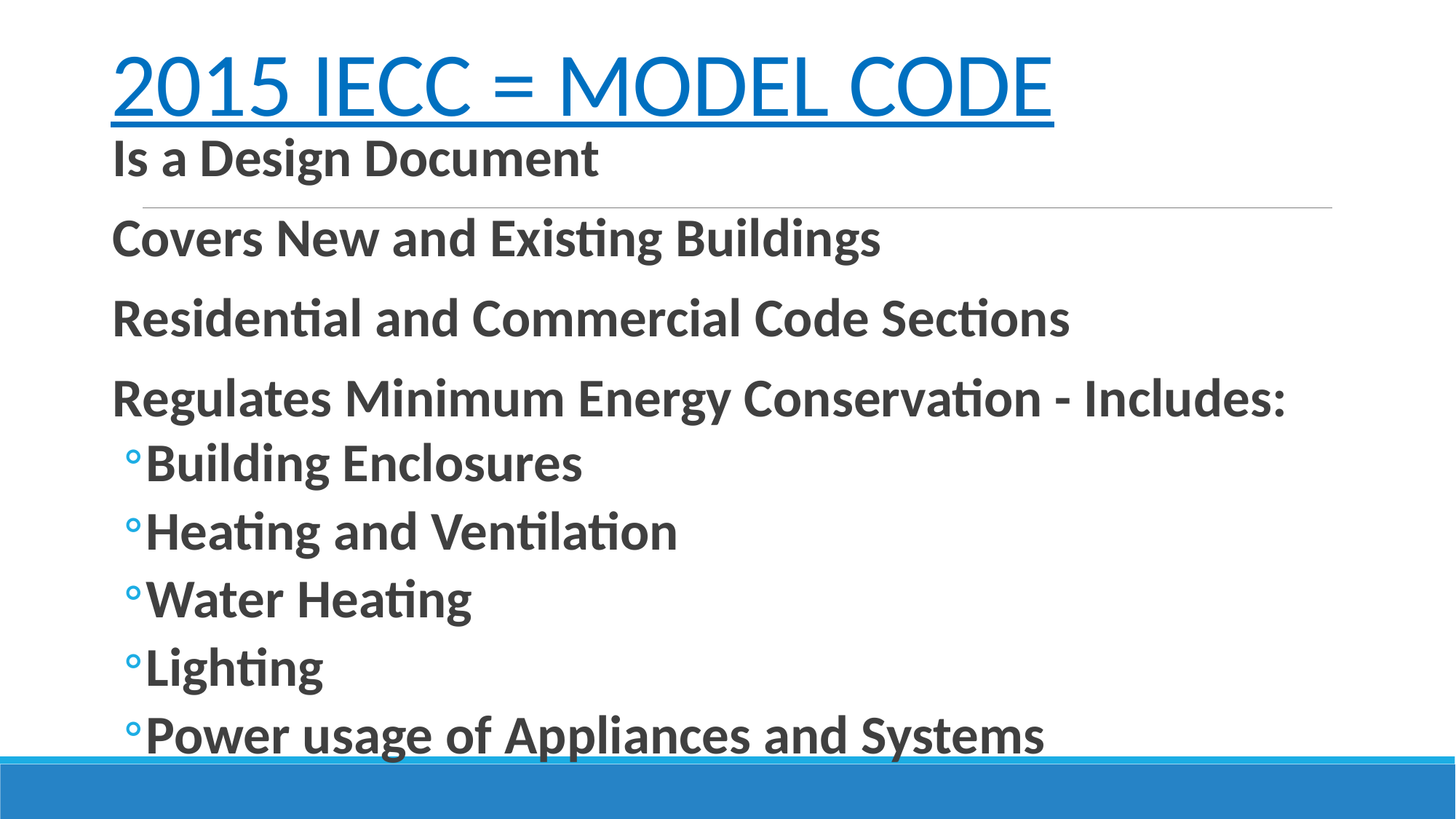

# 2015 IECC = MODEL CODE
Is a Design Document
Covers New and Existing Buildings
Residential and Commercial Code Sections
Regulates Minimum Energy Conservation - Includes:
Building Enclosures
Heating and Ventilation
Water Heating
Lighting
Power usage of Appliances and Systems